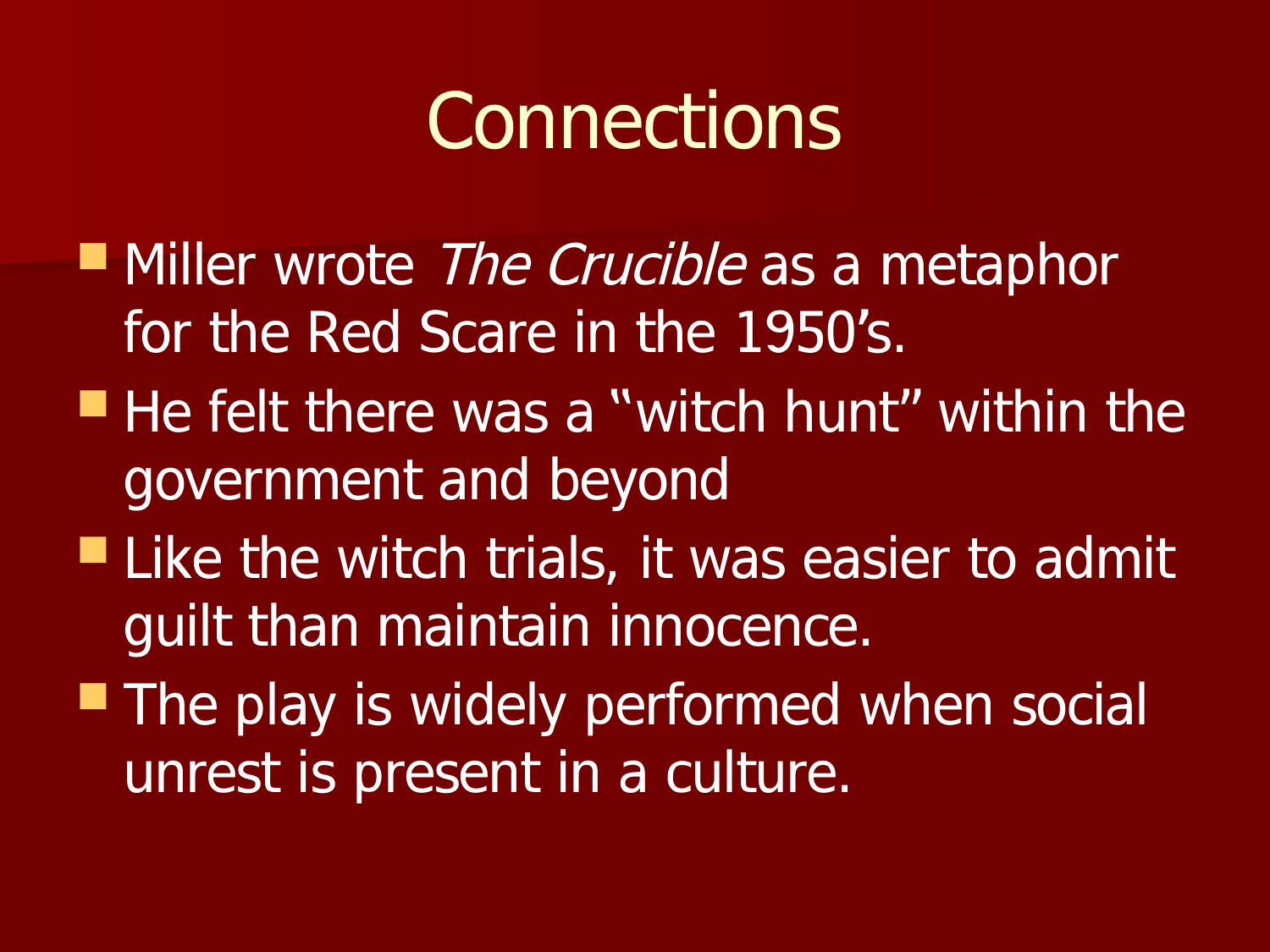

# Connections
Miller wrote The Crucible as a metaphor for the Red Scare in the 1950’s.
He felt there was a “witch hunt” within the government and beyond
Like the witch trials, it was easier to admit guilt than maintain innocence.
The play is widely performed when social unrest is present in a culture.